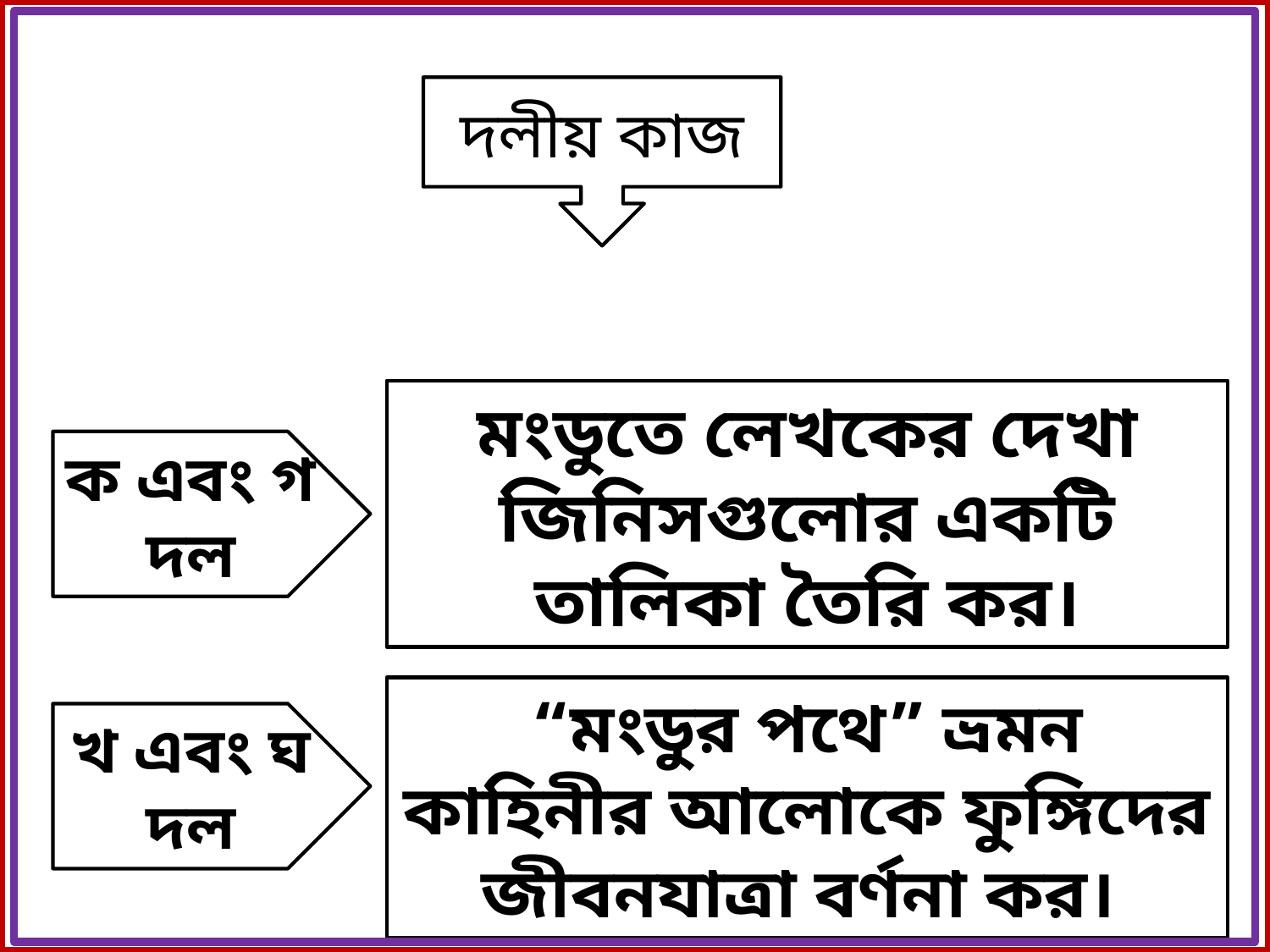

দলীয় কাজ
মংডুতে লেখকের দেখা জিনিসগুলোর একটি তালিকা তৈরি কর।
ক এবং গ দল
“মংডুর পথে” ভ্রমন কাহিনীর আলোকে ফুঙ্গিদের জীবনযাত্রা বর্ণনা কর।
খ এবং ঘ দল